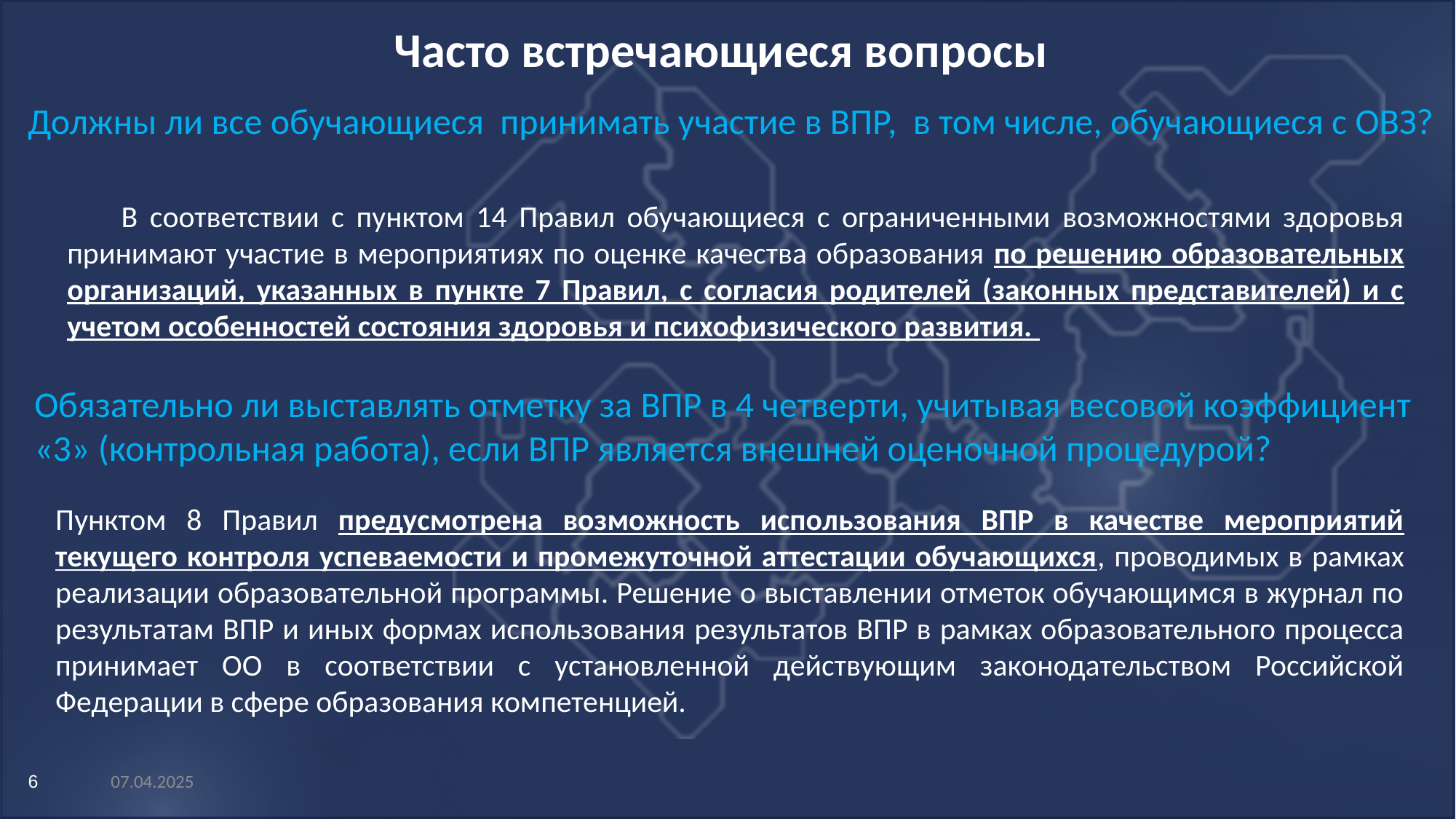

Часто встречающиеся вопросы
Должны ли все обучающиеся  принимать участие в ВПР,  в том числе, обучающиеся с ОВЗ?
В соответствии с пунктом 14 Правил обучающиеся с ограниченными возможностями здоровья принимают участие в мероприятиях по оценке качества образования по решению образовательных организаций, указанных в пункте 7 Правил, с согласия родителей (законных представителей) и с учетом особенностей состояния здоровья и психофизического развития.
Обязательно ли выставлять отметку за ВПР в 4 четверти, учитывая весовой коэффициент «3» (контрольная работа), если ВПР является внешней оценочной процедурой?
Пунктом 8 Правил предусмотрена возможность использования ВПР в качестве мероприятий текущего контроля успеваемости и промежуточной аттестации обучающихся, проводимых в рамках реализации образовательной программы. Решение о выставлении отметок обучающимся в журнал по результатам ВПР и иных формах использования результатов ВПР в рамках образовательного процесса принимает ОО в соответствии с установленной действующим законодательством Российской Федерации в сфере образования компетенцией.
07.04.2025
6